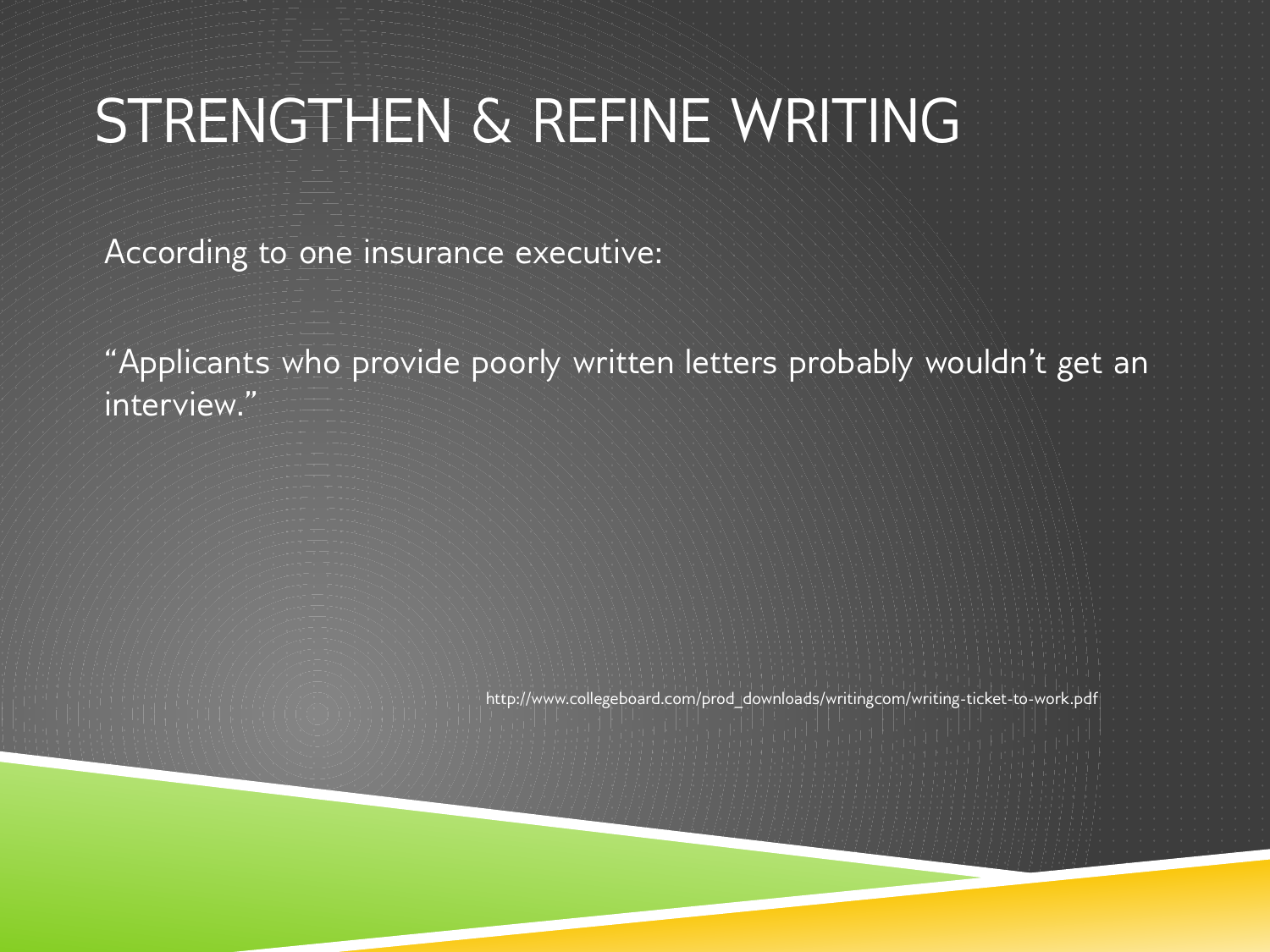

# Strengthen & refine writing
According to one insurance executive:

“Applicants who provide poorly written letters probably wouldn’t get an interview.”

			http://www.collegeboard.com/prod_downloads/writingcom/writing-ticket-to-work.pdf